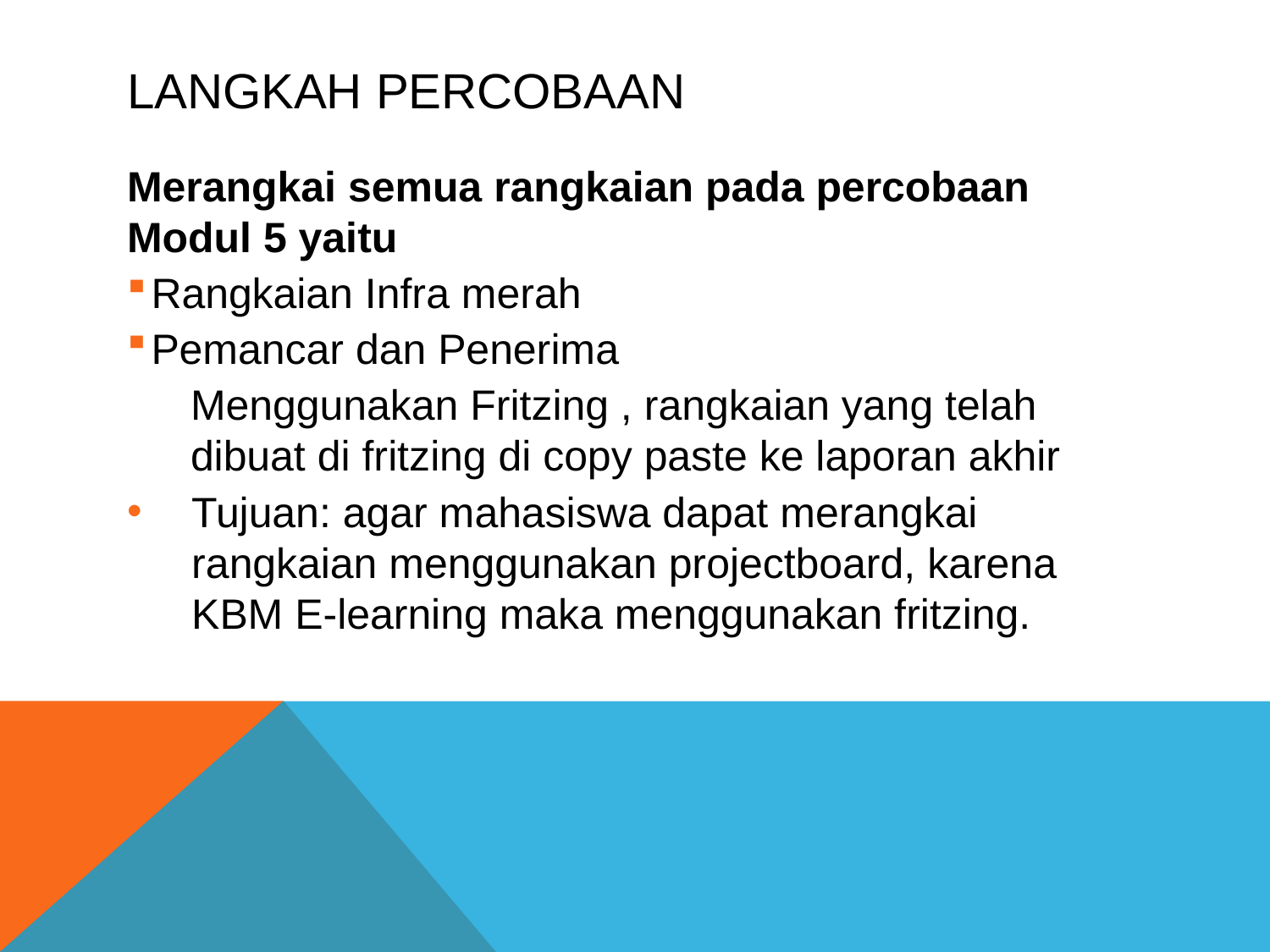

# Langkah Percobaan
Merangkai semua rangkaian pada percobaan Modul 5 yaitu
Rangkaian Infra merah
Pemancar dan Penerima
Menggunakan Fritzing , rangkaian yang telah dibuat di fritzing di copy paste ke laporan akhir
Tujuan: agar mahasiswa dapat merangkai rangkaian menggunakan projectboard, karena KBM E-learning maka menggunakan fritzing.